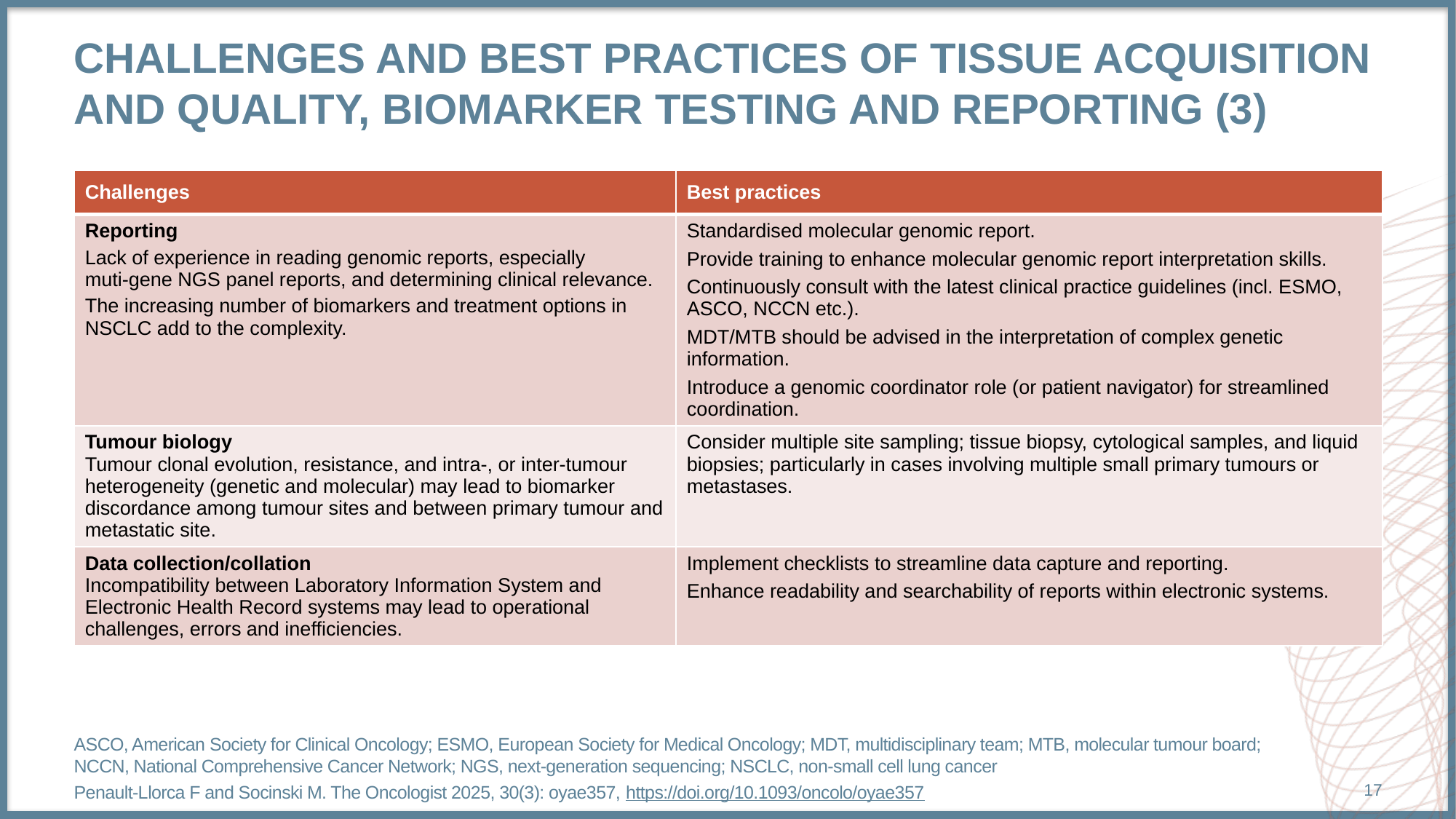

# Challenges and best practices of tissue acquisition and quality, biomarker testing and reporting (3)
| Challenges | Best practices |
| --- | --- |
| Reporting Lack of experience in reading genomic reports, especially muti‑gene NGS panel reports, and determining clinical relevance. The increasing number of biomarkers and treatment options in NSCLC add to the complexity. | Standardised molecular genomic report. Provide training to enhance molecular genomic report interpretation skills. Continuously consult with the latest clinical practice guidelines (incl. ESMO, ASCO, NCCN etc.). MDT/MTB should be advised in the interpretation of complex genetic information. Introduce a genomic coordinator role (or patient navigator) for streamlined coordination. |
| Tumour biology Tumour clonal evolution, resistance, and intra-, or inter-tumour heterogeneity (genetic and molecular) may lead to biomarker discordance among tumour sites and between primary tumour and metastatic site. | Consider multiple site sampling; tissue biopsy, cytological samples, and liquid biopsies; particularly in cases involving multiple small primary tumours or metastases. |
| Data collection/collation Incompatibility between Laboratory Information System and Electronic Health Record systems may lead to operational challenges, errors and inefficiencies. | Implement checklists to streamline data capture and reporting. Enhance readability and searchability of reports within electronic systems. |
ASCO, American Society for Clinical Oncology; ESMO, European Society for Medical Oncology; MDT, multidisciplinary team; MTB, molecular tumour board; NCCN, National Comprehensive Cancer Network; NGS, next-generation sequencing; NSCLC, non-small cell lung cancer
Penault-Llorca F and Socinski M. The Oncologist 2025, 30(3): oyae357, https://doi.org/10.1093/oncolo/oyae357
17